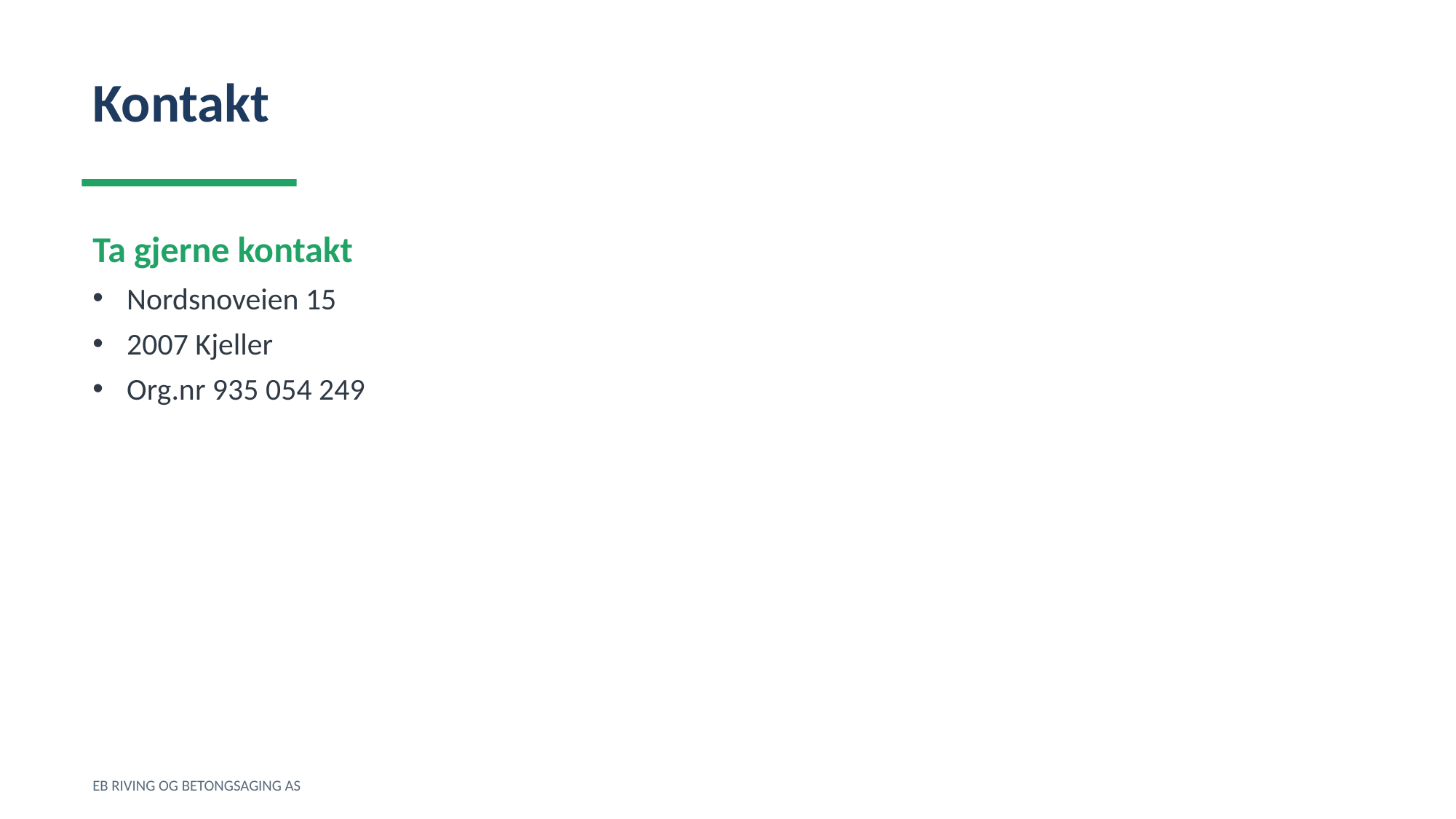

Kontakt

Ta gjerne kontakt
Nordsnoveien 15
2007 Kjeller
Org.nr 935 054 249
EB RIVING OG BETONGSAGING AS